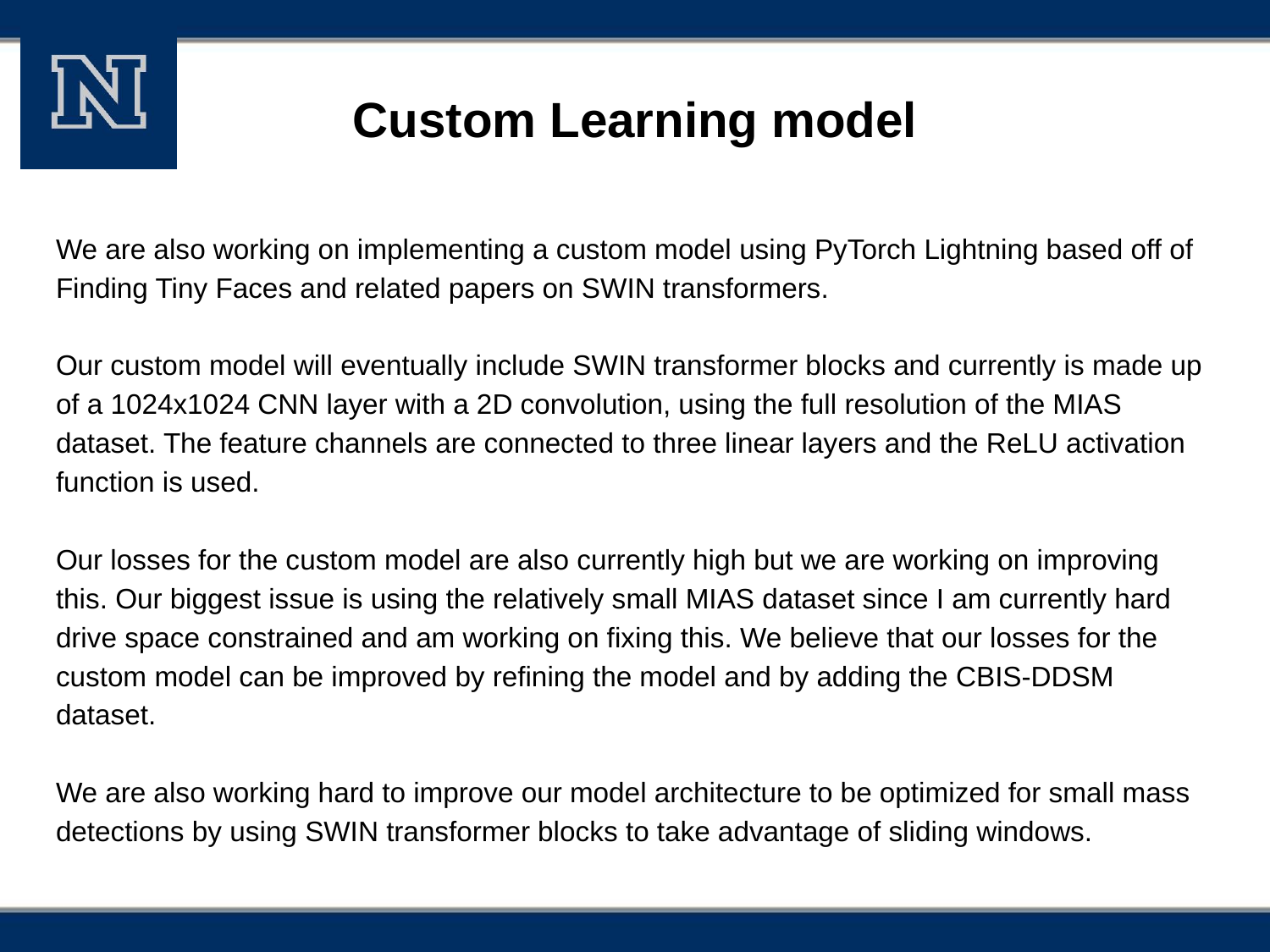

# Custom Learning model
We are also working on implementing a custom model using PyTorch Lightning based off of Finding Tiny Faces and related papers on SWIN transformers.

Our custom model will eventually include SWIN transformer blocks and currently is made up of a 1024x1024 CNN layer with a 2D convolution, using the full resolution of the MIAS dataset. The feature channels are connected to three linear layers and the ReLU activation function is used.

Our losses for the custom model are also currently high but we are working on improving this. Our biggest issue is using the relatively small MIAS dataset since I am currently hard drive space constrained and am working on fixing this. We believe that our losses for the custom model can be improved by refining the model and by adding the CBIS-DDSM dataset.

We are also working hard to improve our model architecture to be optimized for small mass detections by using SWIN transformer blocks to take advantage of sliding windows.